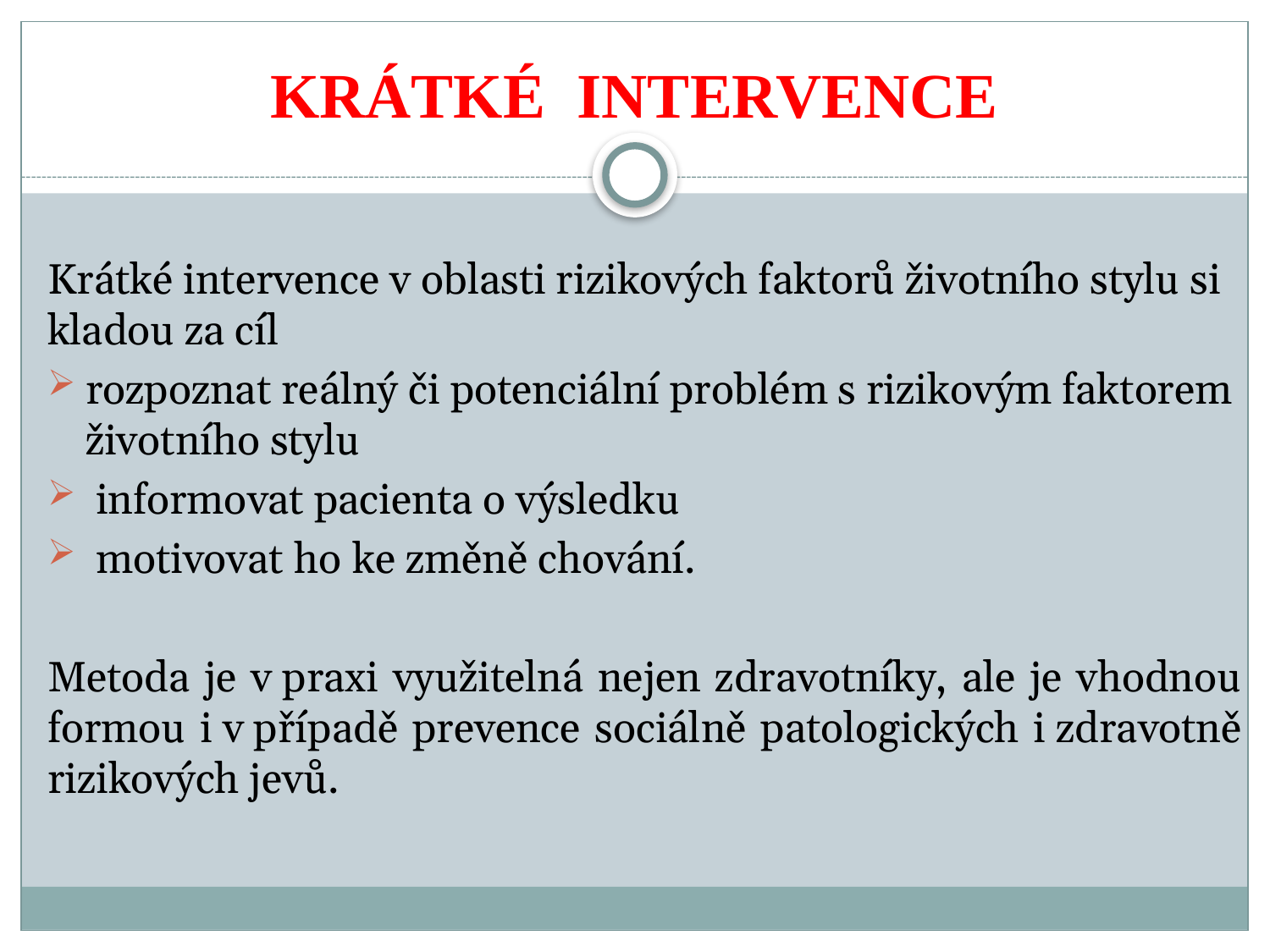

# KRÁTKÉ  INTERVENCE

Krátké intervence v oblasti rizikových faktorů životního stylu si kladou za cíl
rozpoznat reálný či potenciální problém s rizikovým faktorem životního stylu
 informovat pacienta o výsledku
 motivovat ho ke změně chování.

Metoda je v praxi využitelná nejen zdravotníky, ale je vhodnou formou i v případě prevence sociálně patologických i zdravotně rizikových jevů.